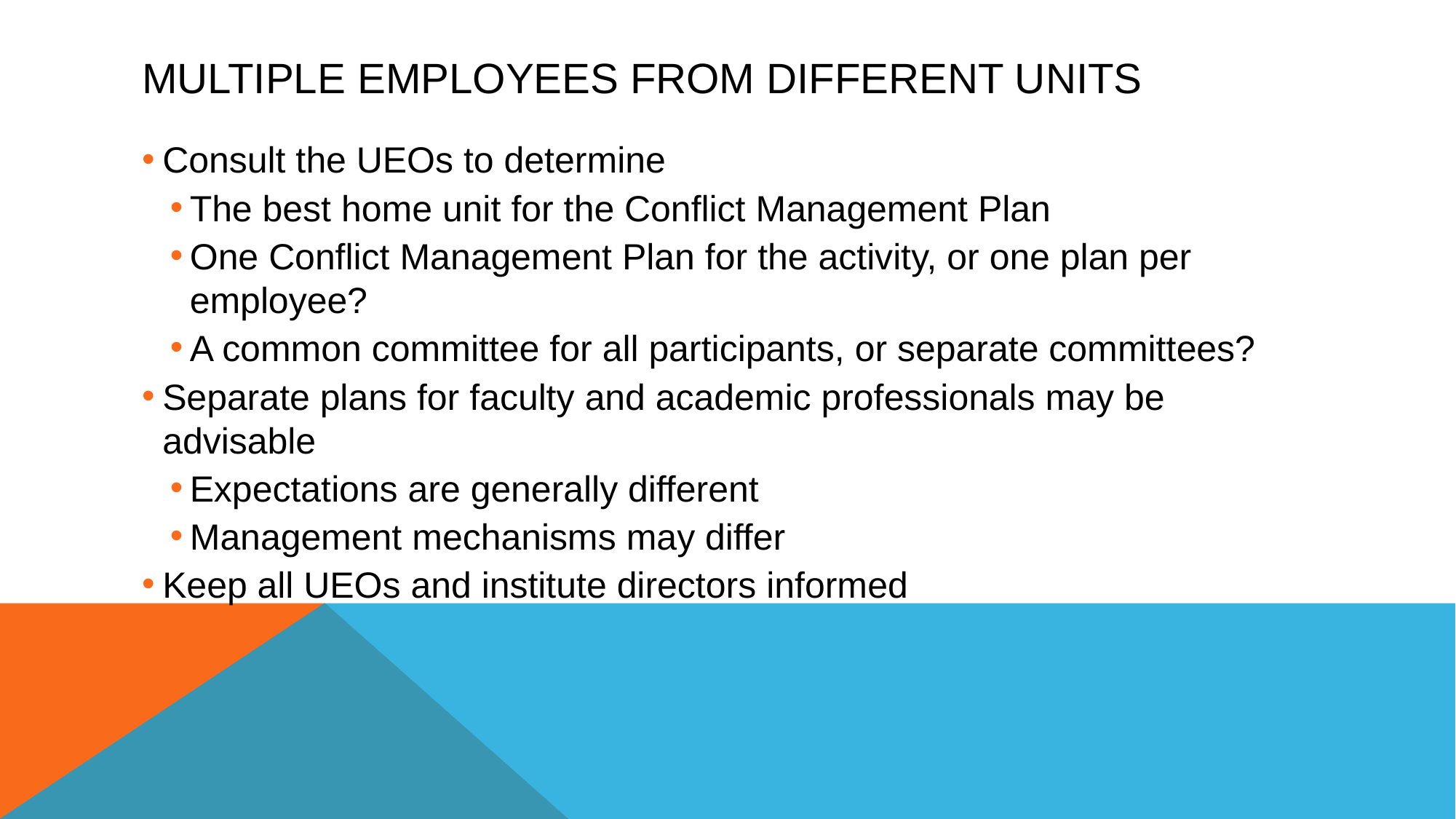

# Multiple employees from different units
Consult the UEOs to determine
The best home unit for the Conflict Management Plan
One Conflict Management Plan for the activity, or one plan per employee?
A common committee for all participants, or separate committees?
Separate plans for faculty and academic professionals may be advisable
Expectations are generally different
Management mechanisms may differ
Keep all UEOs and institute directors informed